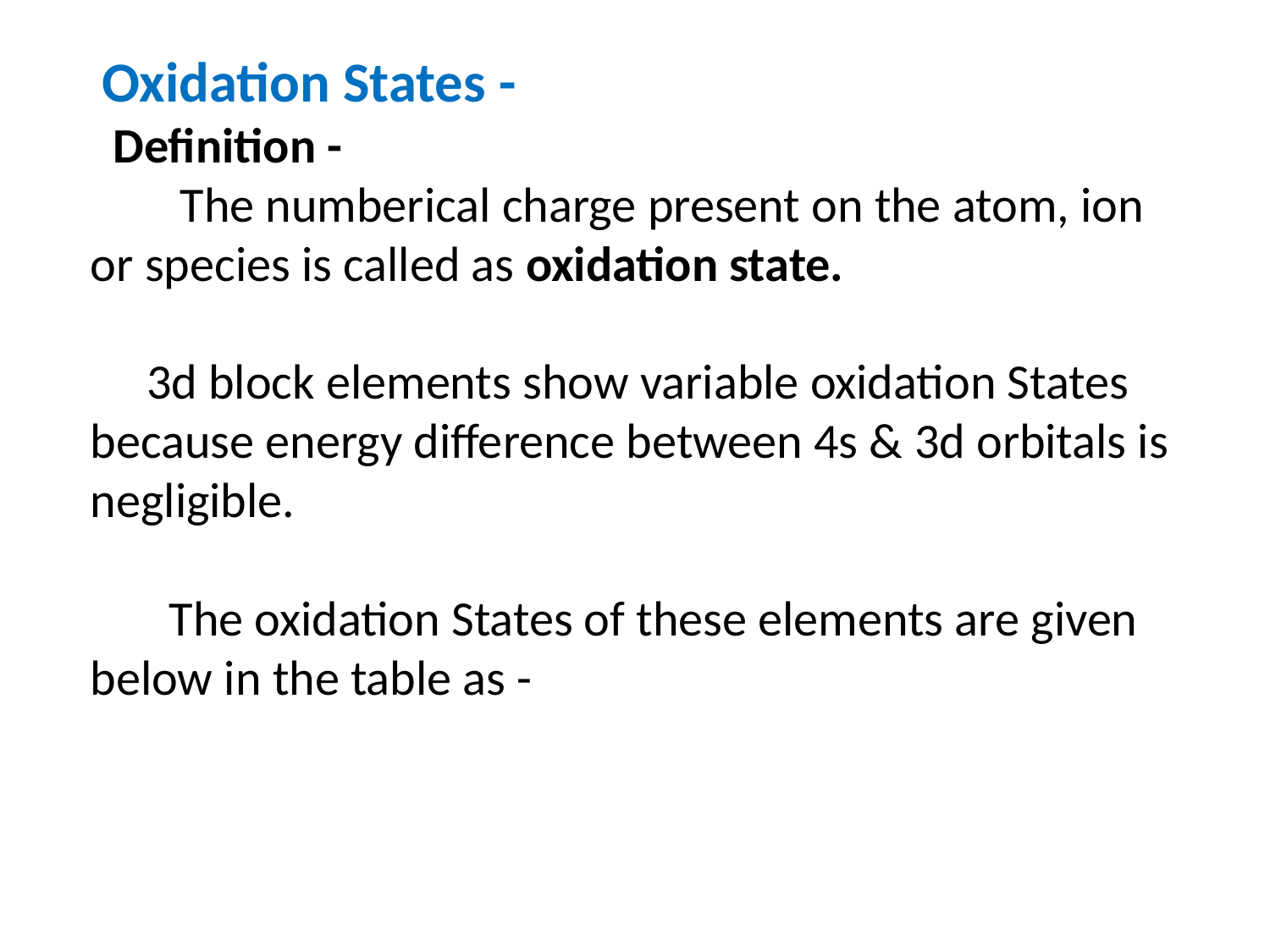

Oxidation States -
  Definition -
        The numberical charge present on the atom, ion or species is called as oxidation state.

     3d block elements show variable oxidation States because energy difference between 4s & 3d orbitals is negligible.

       The oxidation States of these elements are given below in the table as -